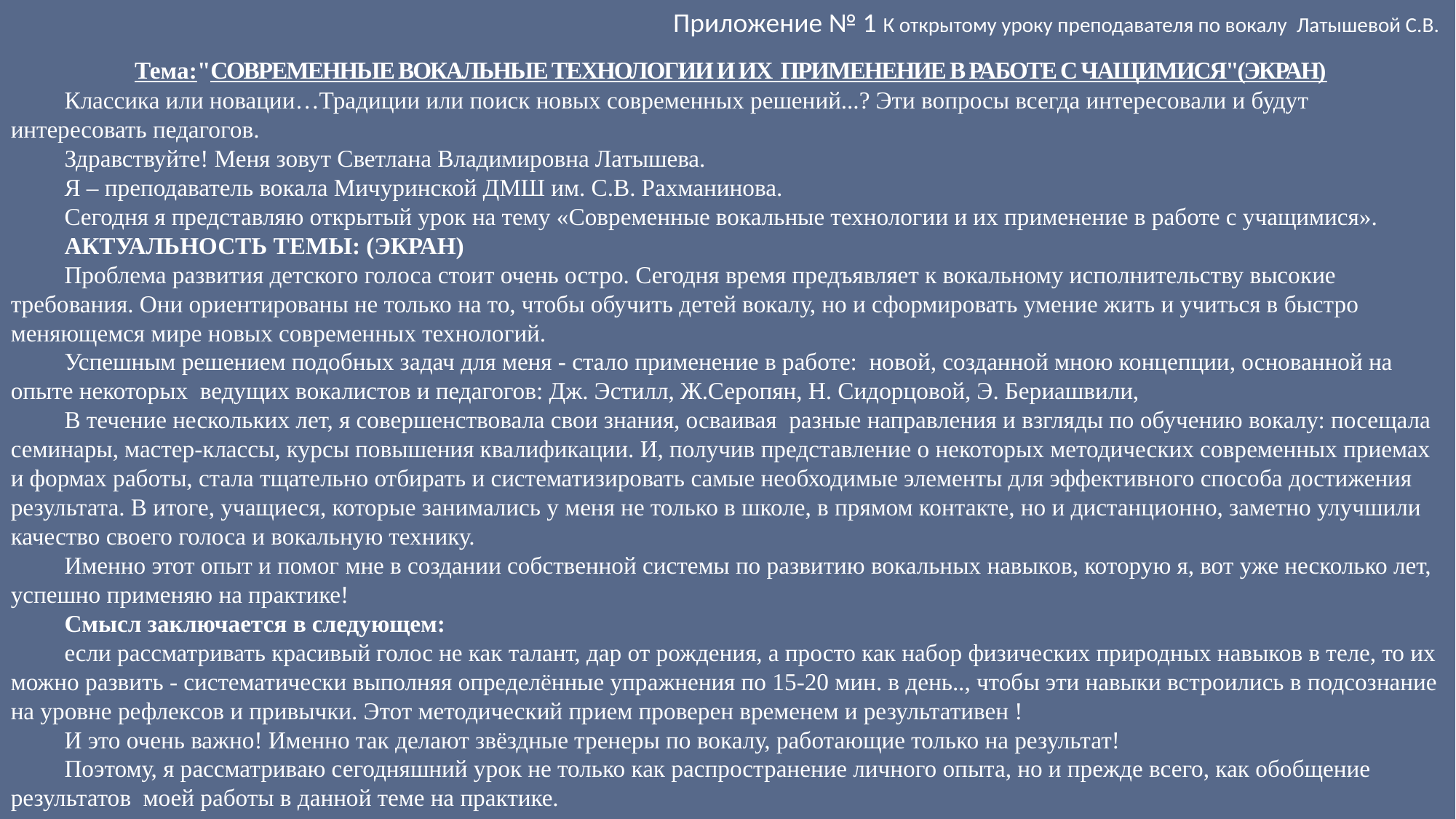

Приложение № 1 К открытому уроку преподавателя по вокалу  Латышевой С.В.
 Тема:"СОВРЕМЕННЫЕ ВОКАЛЬНЫЕ ТЕХНОЛОГИИ И ИХ  ПРИМЕНЕНИЕ В РАБОТЕ С ЧАЩИМИСЯ"(ЭКРАН)
Классика или новации…Традиции или поиск новых современных решений...? Эти вопросы всегда интересовали и будут интересовать педагогов.
Здравствуйте! Меня зовут Светлана Владимировна Латышева.
Я – преподаватель вокала Мичуринской ДМШ им. С.В. Рахманинова.
Сегодня я представляю открытый урок на тему «Современные вокальные технологии и их применение в работе с учащимися».
АКТУАЛЬНОСТЬ ТЕМЫ: (ЭКРАН)
Проблема развития детского голоса стоит очень остро. Сегодня время предъявляет к вокальному исполнительству высокие требования. Они ориентированы не только на то, чтобы обучить детей вокалу, но и сформировать умение жить и учиться в быстро меняющемся мире новых современных технологий.
Успешным решением подобных задач для меня - стало применение в работе:  новой, созданной мною концепции, основанной на опыте некоторых  ведущих вокалистов и педагогов: Дж. Эстилл, Ж.Серопян, Н. Сидорцовой, Э. Бериашвили,
В течение нескольких лет, я совершенствовала свои знания, осваивая  разные направления и взгляды по обучению вокалу: посещала семинары, мастер-классы, курсы повышения квалификации. И, получив представление о некоторых методических современных приемах и формах работы, стала тщательно отбирать и систематизировать самые необходимые элементы для эффективного способа достижения результата. В итоге, учащиеся, которые занимались у меня не только в школе, в прямом контакте, но и дистанционно, заметно улучшили качество своего голоса и вокальную технику.
Именно этот опыт и помог мне в создании собственной системы по развитию вокальных навыков, которую я, вот уже несколько лет, успешно применяю на практике!
Смысл заключается в следующем:
если рассматривать красивый голос не как талант, дар от рождения, а просто как набор физических природных навыков в теле, то их можно развить - систематически выполняя определённые упражнения по 15-20 мин. в день.., чтобы эти навыки встроились в подсознание на уровне рефлексов и привычки. Этот методический прием проверен временем и результативен !
И это очень важно! Именно так делают звёздные тренеры по вокалу, работающие только на результат!
Поэтому, я рассматриваю сегодняшний урок не только как распространение личного опыта, но и прежде всего, как обобщение результатов  моей работы в данной теме на практике.